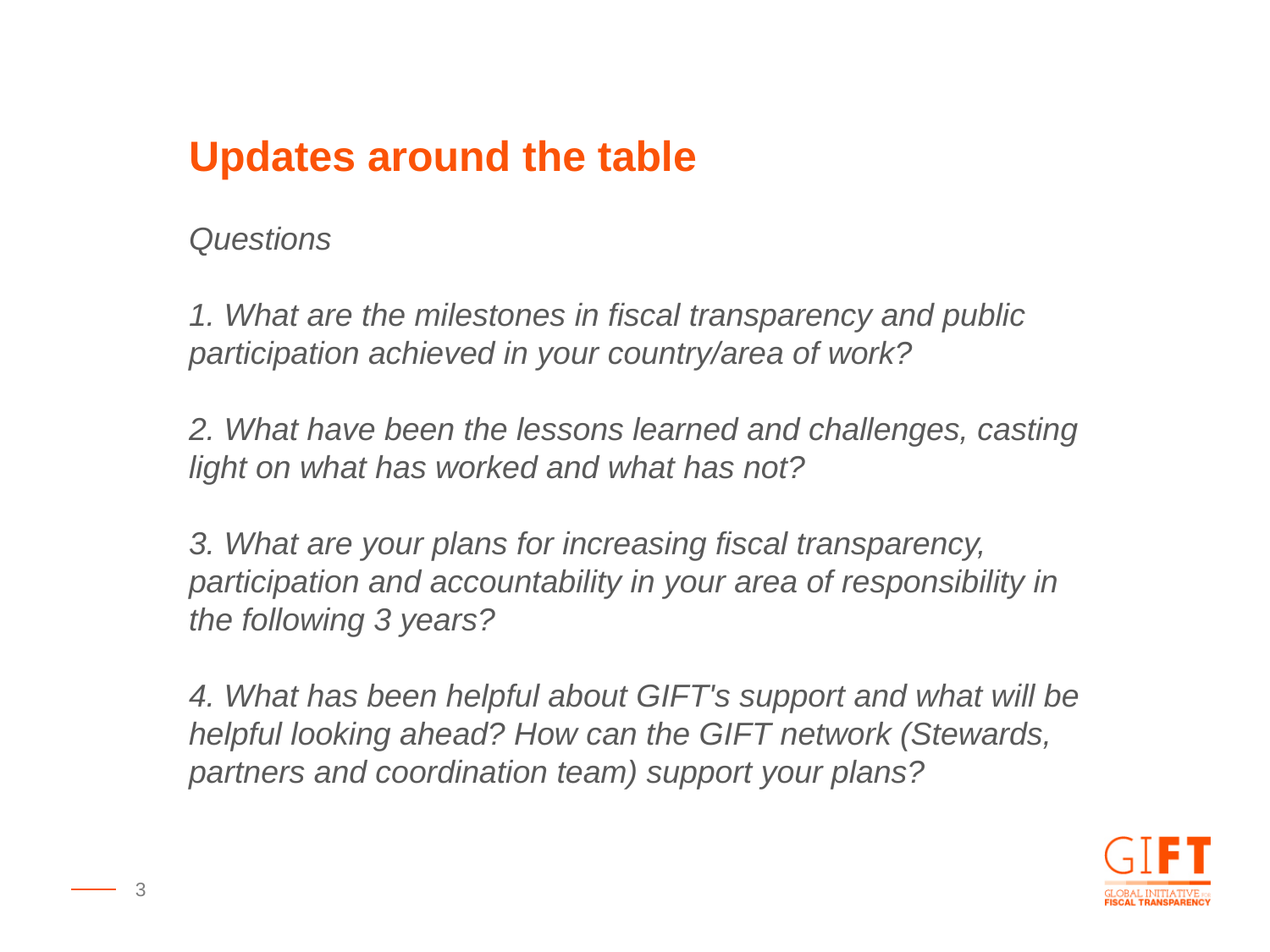

Updates around the table
Questions

1. What are the milestones in fiscal transparency and public participation achieved in your country/area of work?
2. What have been the lessons learned and challenges, casting light on what has worked and what has not?
3. What are your plans for increasing fiscal transparency, participation and accountability in your area of responsibility in the following 3 years?
4. What has been helpful about GIFT's support and what will be helpful looking ahead? How can the GIFT network (Stewards, partners and coordination team) support your plans?
3